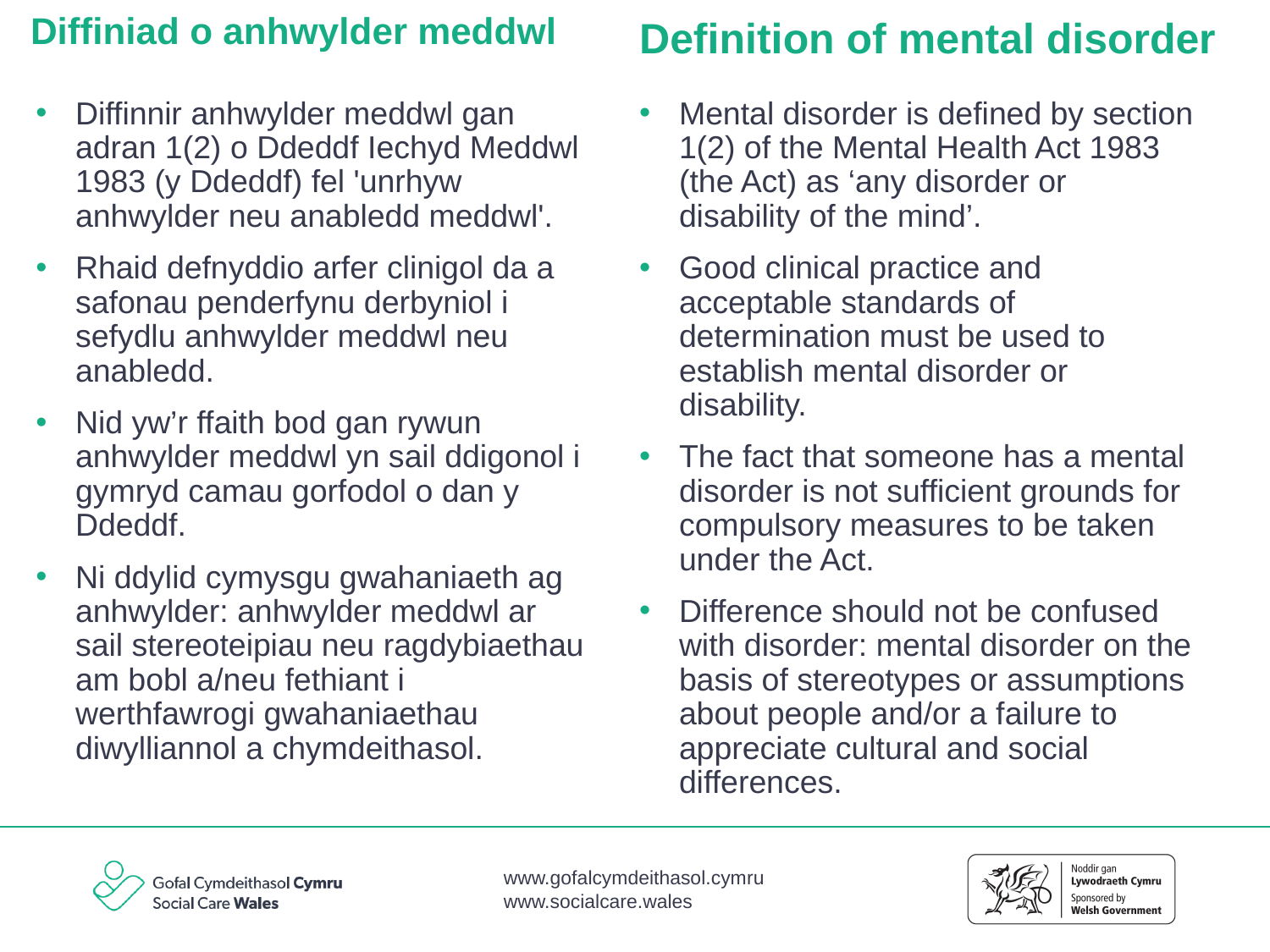

Diffiniad o anhwylder meddwl
# Definition of mental disorder
Diffinnir anhwylder meddwl gan adran 1(2) o Ddeddf Iechyd Meddwl 1983 (y Ddeddf) fel 'unrhyw anhwylder neu anabledd meddwl'.
Rhaid defnyddio arfer clinigol da a safonau penderfynu derbyniol i sefydlu anhwylder meddwl neu anabledd.
Nid yw’r ffaith bod gan rywun anhwylder meddwl yn sail ddigonol i gymryd camau gorfodol o dan y Ddeddf.
Ni ddylid cymysgu gwahaniaeth ag anhwylder: anhwylder meddwl ar sail stereoteipiau neu ragdybiaethau am bobl a/neu fethiant i werthfawrogi gwahaniaethau diwylliannol a chymdeithasol.
Mental disorder is defined by section 1(2) of the Mental Health Act 1983 (the Act) as ‘any disorder or disability of the mind’.
Good clinical practice and acceptable standards of determination must be used to establish mental disorder or disability.
The fact that someone has a mental disorder is not sufficient grounds for compulsory measures to be taken under the Act.
Difference should not be confused with disorder: mental disorder on the basis of stereotypes or assumptions about people and/or a failure to appreciate cultural and social differences.